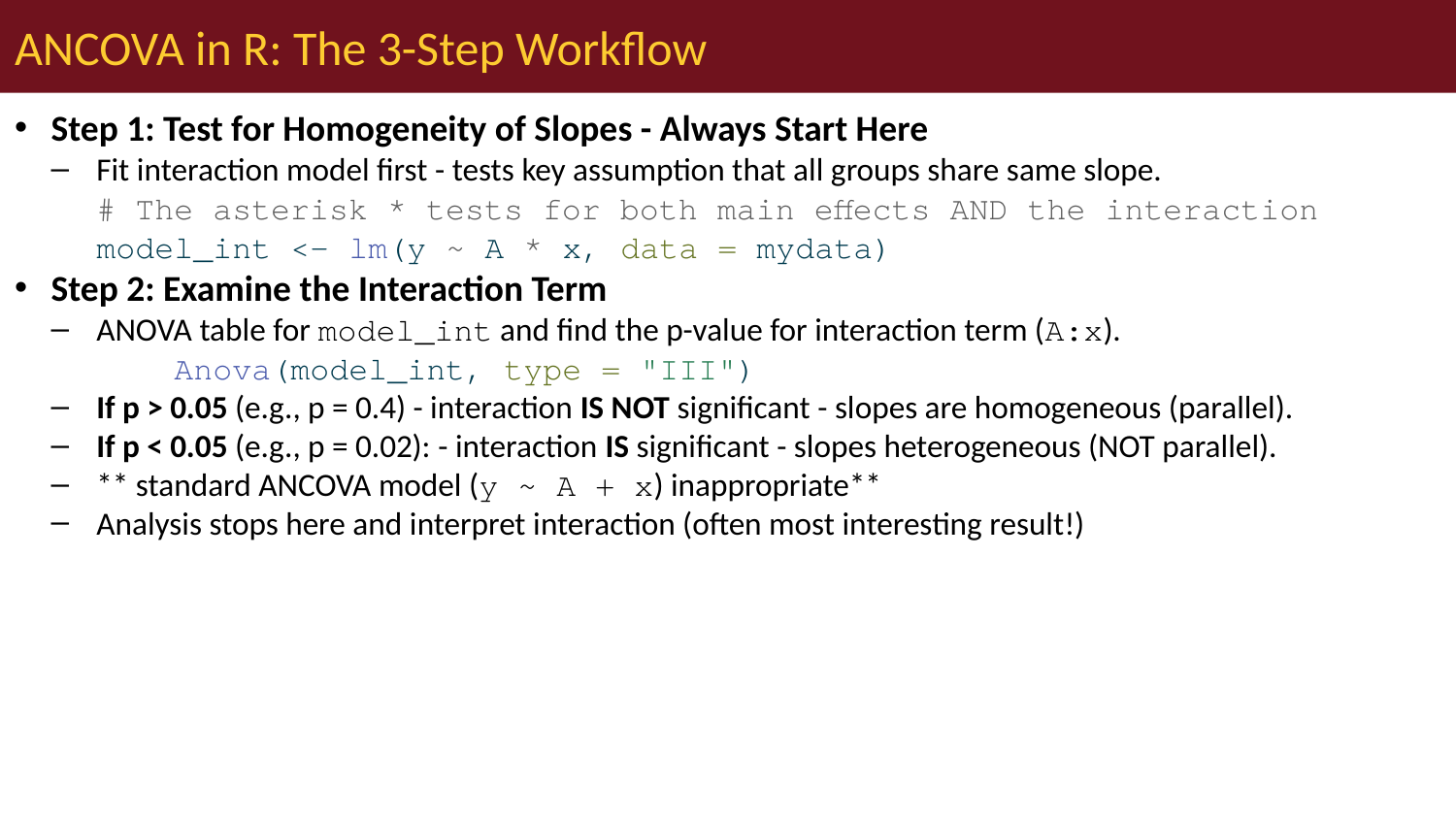

# ANCOVA in R: The 3-Step Workflow
Step 1: Test for Homogeneity of Slopes - Always Start Here
Fit interaction model first - tests key assumption that all groups share same slope.
# The asterisk * tests for both main effects AND the interaction model_int <- lm(y ~ A * x, data = mydata)
Step 2: Examine the Interaction Term
ANOVA table for model_int and find the p-value for interaction term (A:x).
    Anova(model_int, type = "III")
If p > 0.05 (e.g., p = 0.4) - interaction IS NOT significant - slopes are homogeneous (parallel).
If p < 0.05 (e.g., p = 0.02): - interaction IS significant - slopes heterogeneous (NOT parallel).
** standard ANCOVA model (y ~ A + x) inappropriate**
Analysis stops here and interpret interaction (often most interesting result!)